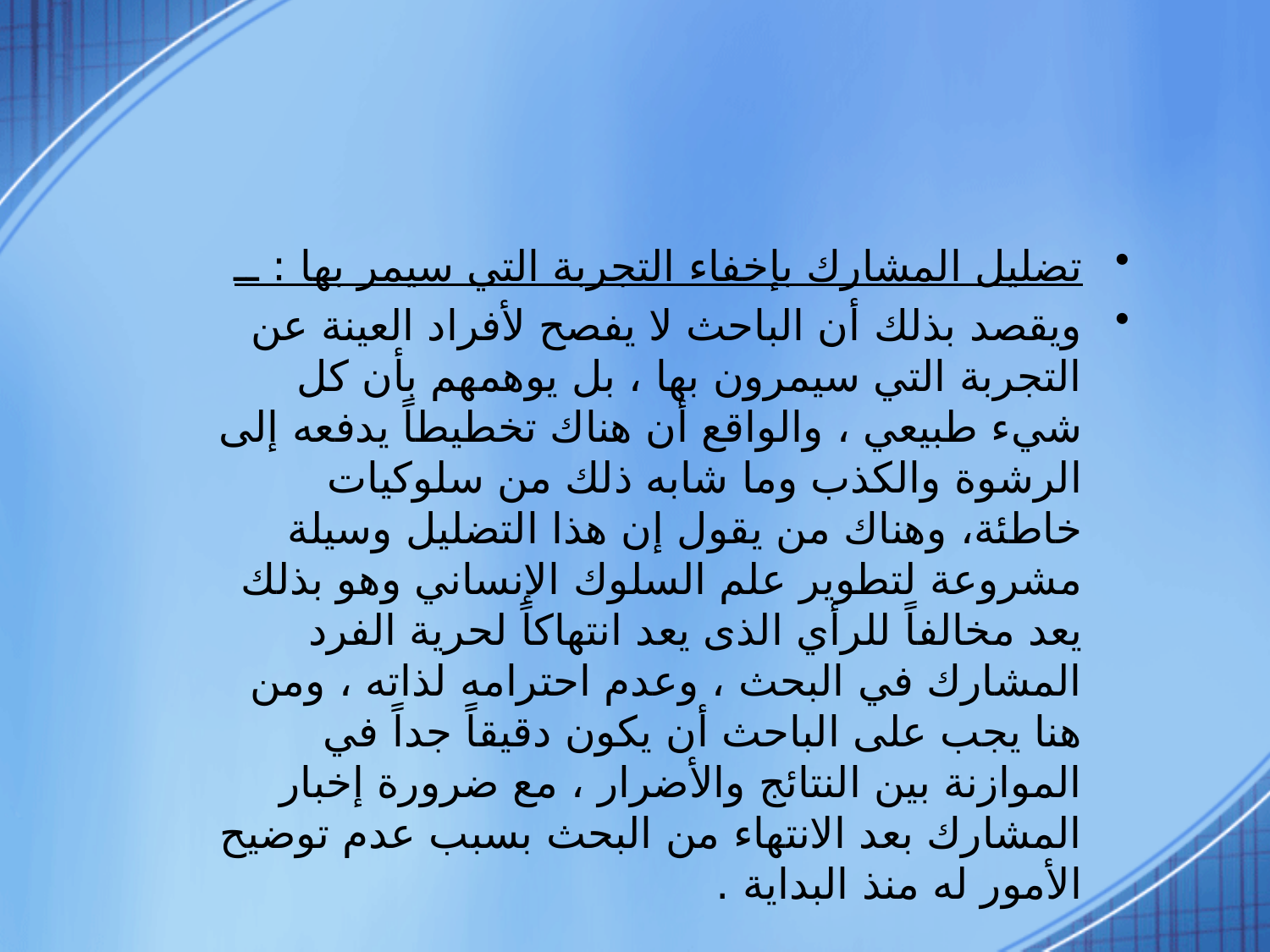

تضليل المشارك بإخفاء التجربة التي سيمر بها : ــ
ويقصد بذلك أن الباحث لا يفصح لأفراد العينة عن التجربة التي سيمرون بها ، بل يوهمهم بأن كل شيء طبيعي ، والواقع أن هناك تخطيطاً يدفعه إلى الرشوة والكذب وما شابه ذلك من سلوكيات خاطئة، وهناك من يقول إن هذا التضليل وسيلة مشروعة لتطوير علم السلوك الإنساني وهو بذلك يعد مخالفاً للرأي الذى يعد انتهاكاً لحرية الفرد المشارك في البحث ، وعدم احترامه لذاته ، ومن هنا يجب على الباحث أن يكون دقيقاً جداً في الموازنة بين النتائج والأضرار ، مع ضرورة إخبار المشارك بعد الانتهاء من البحث بسبب عدم توضيح الأمور له منذ البداية .